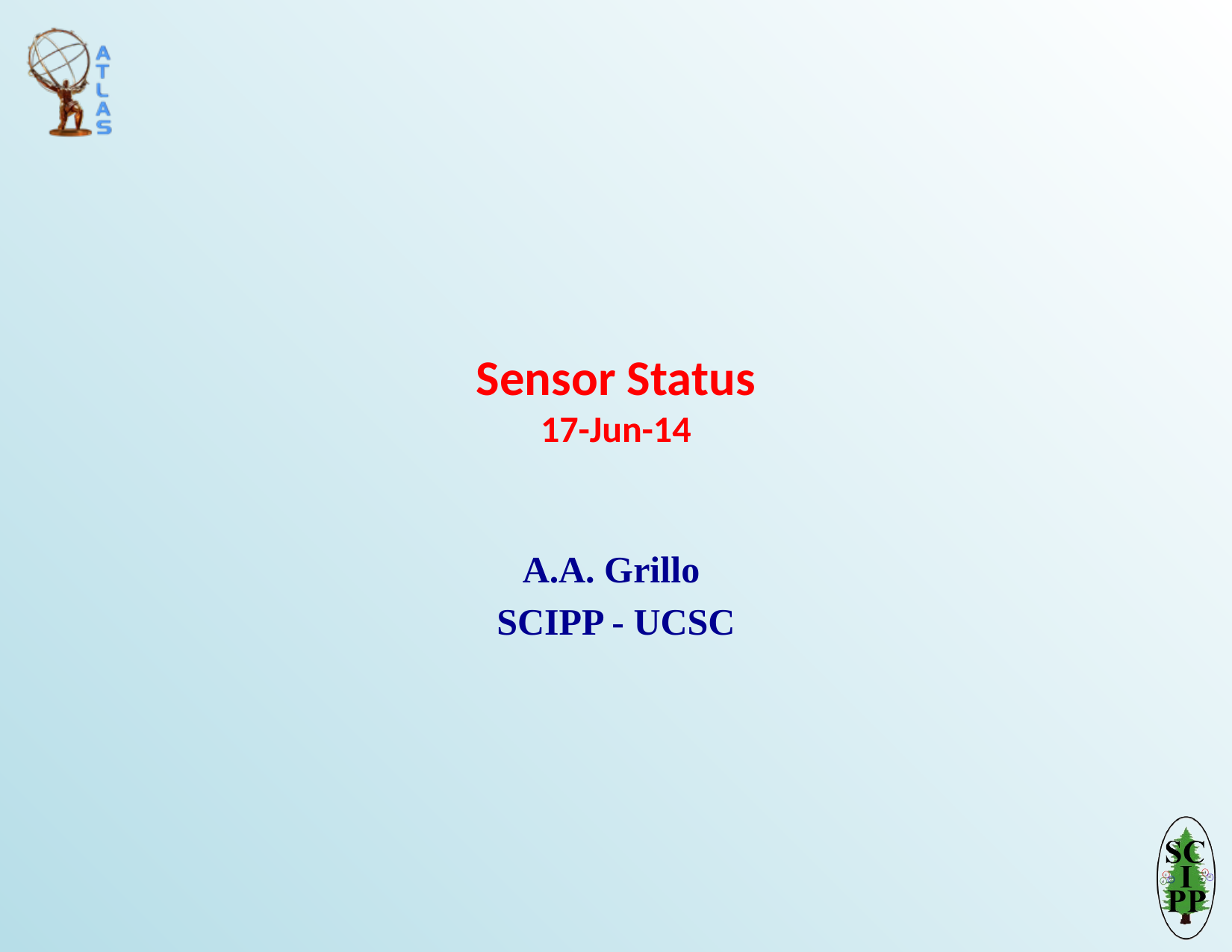

# Sensor Status 17-Jun-14
A.A. Grillo
SCIPP - UCSC